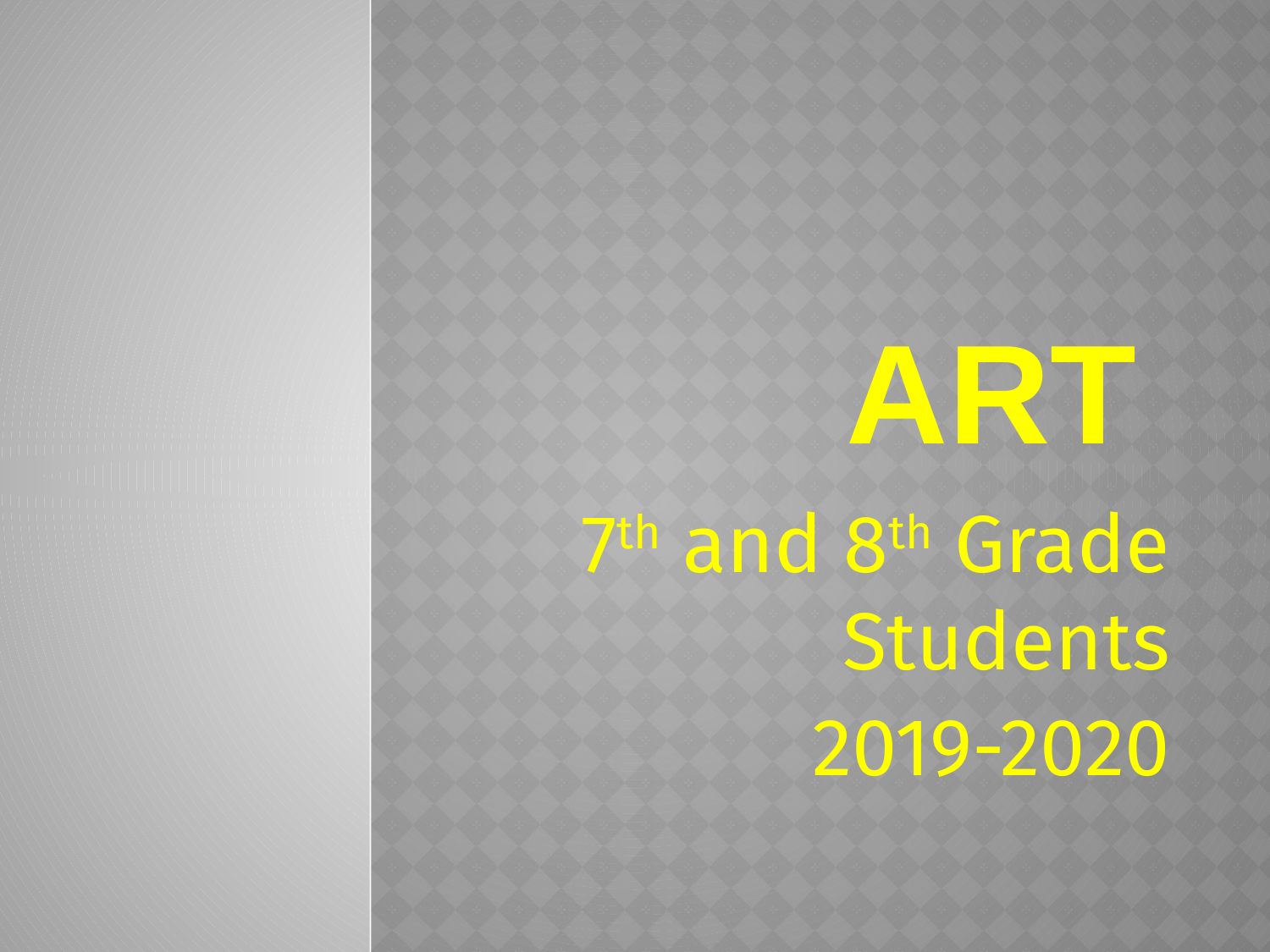

# Art
7th and 8th Grade Students
2019-2020